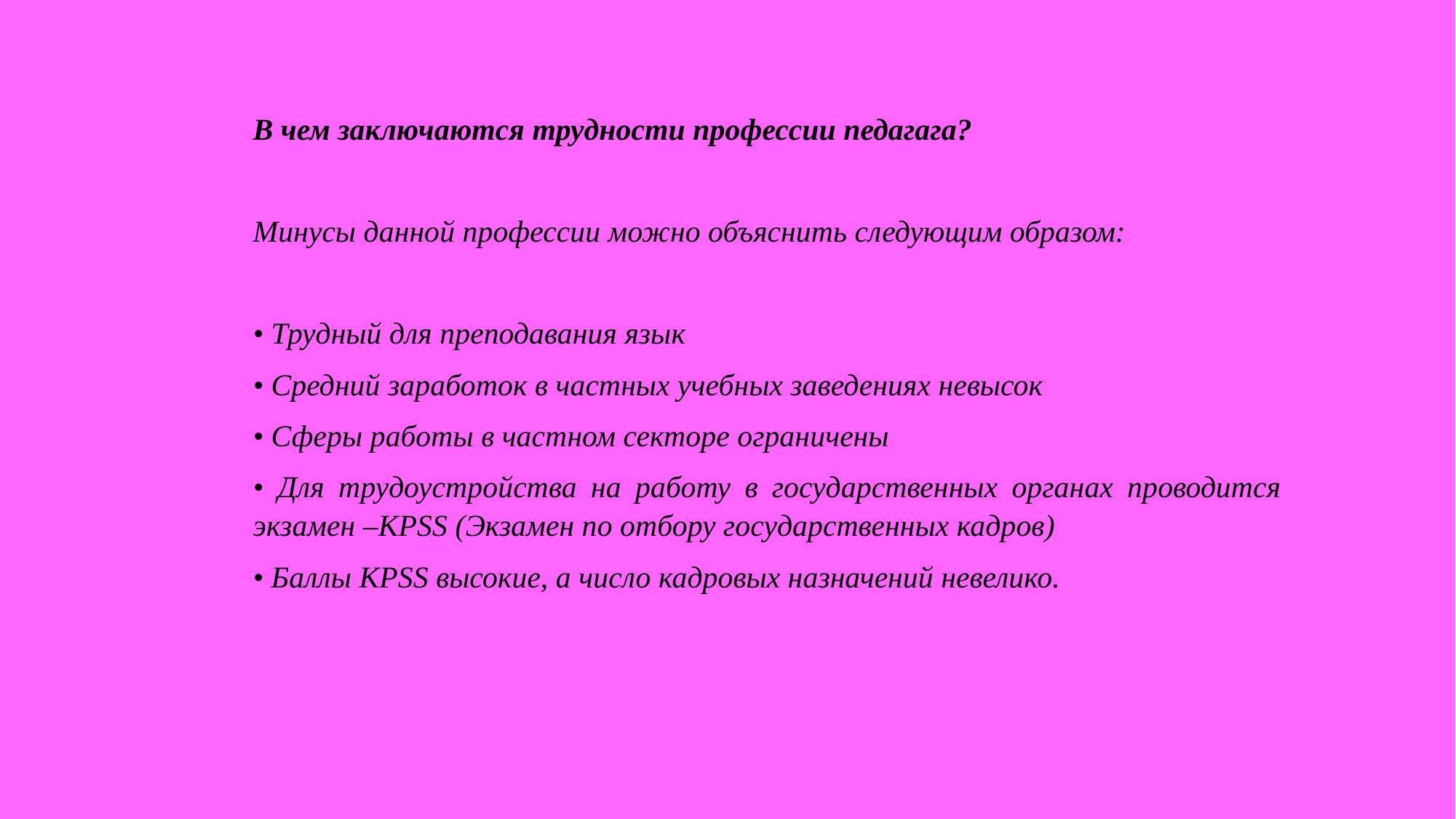

В чем заключаются трудности профессии педагага?

Минусы данной профессии можно объяснить следующим образом:

• Трудный для преподавания язык
• Средний заработок в частных учебных заведениях невысок
• Сферы работы в частном секторе ограничены
• Для трудоустройства на работу в государственных органах проводится экзамен –KPSS (Экзамен по отбору государственных кадров)
• Баллы KPSS высокие, а число кадровых назначений невелико.